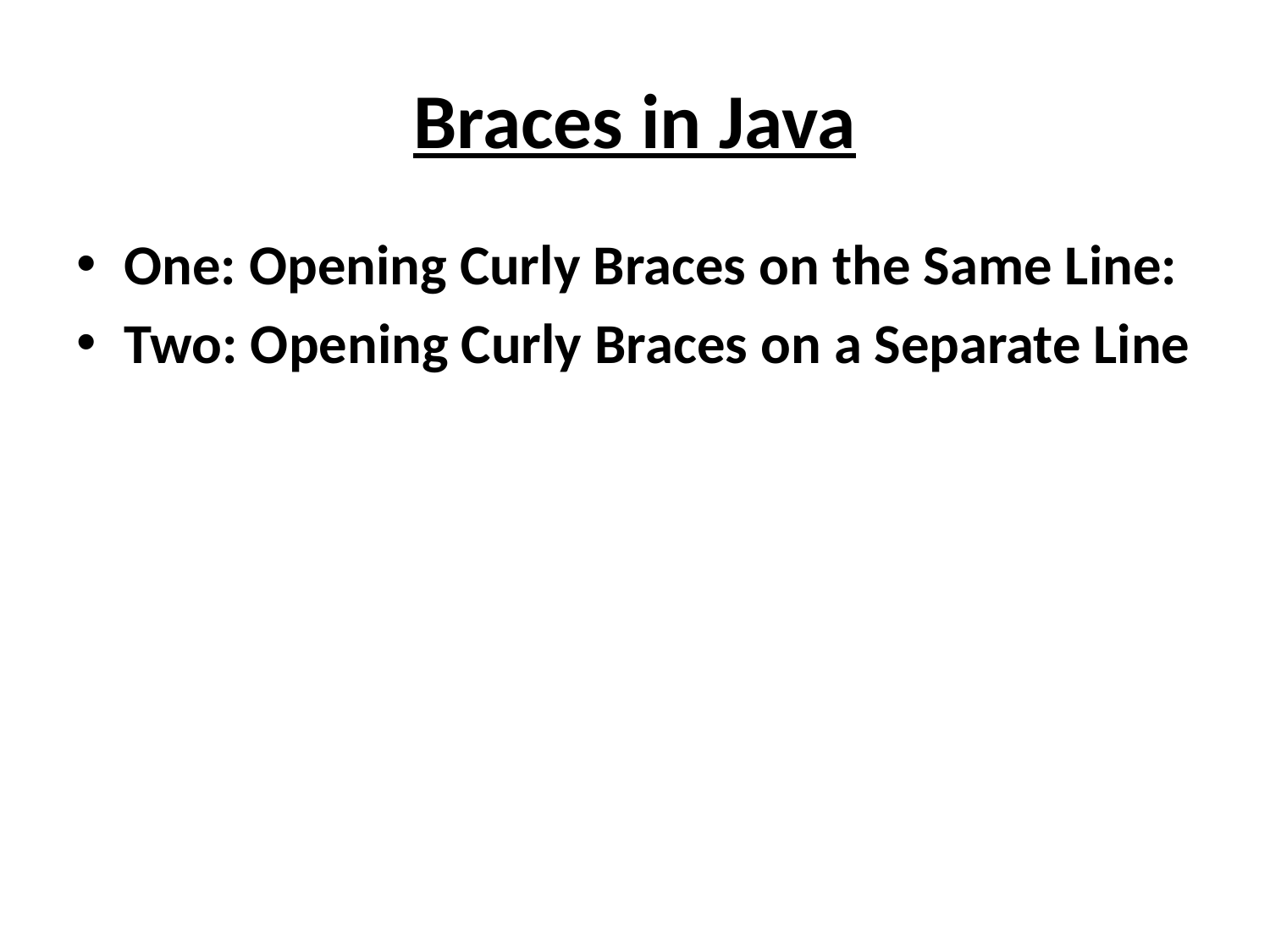

# Braces in Java
One: Opening Curly Braces on the Same Line:
Two: Opening Curly Braces on a Separate Line